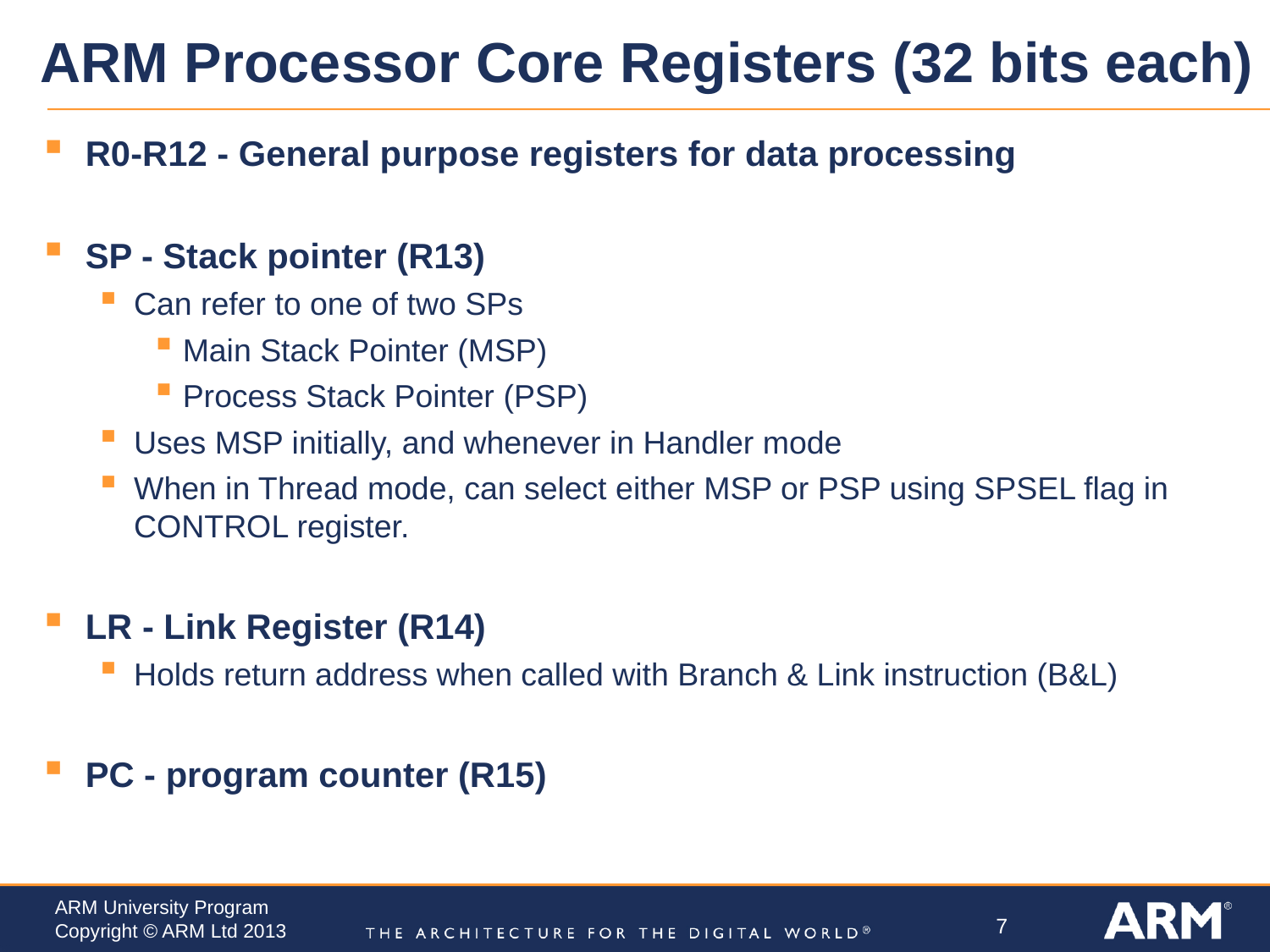

# ARM Processor Core Registers (32 bits each)
R0-R12 - General purpose registers for data processing

SP - Stack pointer (R13)
Can refer to one of two SPs
Main Stack Pointer (MSP)
Process Stack Pointer (PSP)
Uses MSP initially, and whenever in Handler mode
When in Thread mode, can select either MSP or PSP using SPSEL flag in CONTROL register.

LR - Link Register (R14)
Holds return address when called with Branch & Link instruction (B&L)

PC - program counter (R15)